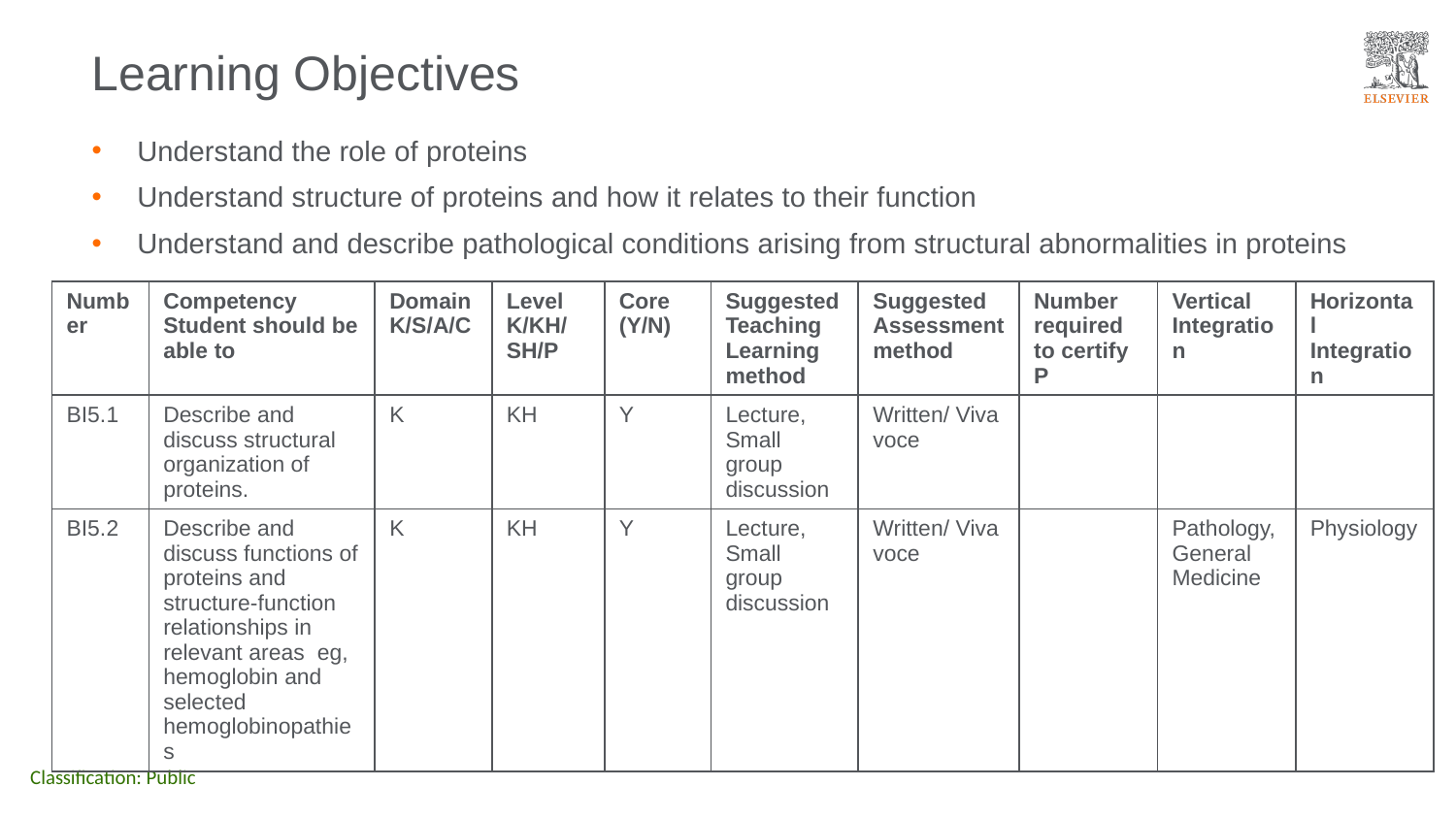

# Learning Objectives
Understand the role of proteins
Understand structure of proteins and how it relates to their function
Understand and describe pathological conditions arising from structural abnormalities in proteins

| Number | Competency Student should be able to | Domain K/S/A/C | Level K/KH/SH/P | Core (Y/N) | Suggested Teaching Learning method | Suggested Assessment method | Number required to certify P | Vertical Integration | Horizontal Integration |
| --- | --- | --- | --- | --- | --- | --- | --- | --- | --- |
| BI5.1 | Describe and discuss structural organization of proteins. | K | KH | Y | Lecture, Small group discussion | Written/ Viva voce |  |  |  |
| BI5.2 | Describe and discuss functions of proteins and structure-function relationships in relevant areas eg, hemoglobin and selected hemoglobinopathies | K | KH | Y | Lecture, Small group discussion | Written/ Viva voce |  | Pathology, General Medicine | Physiology |